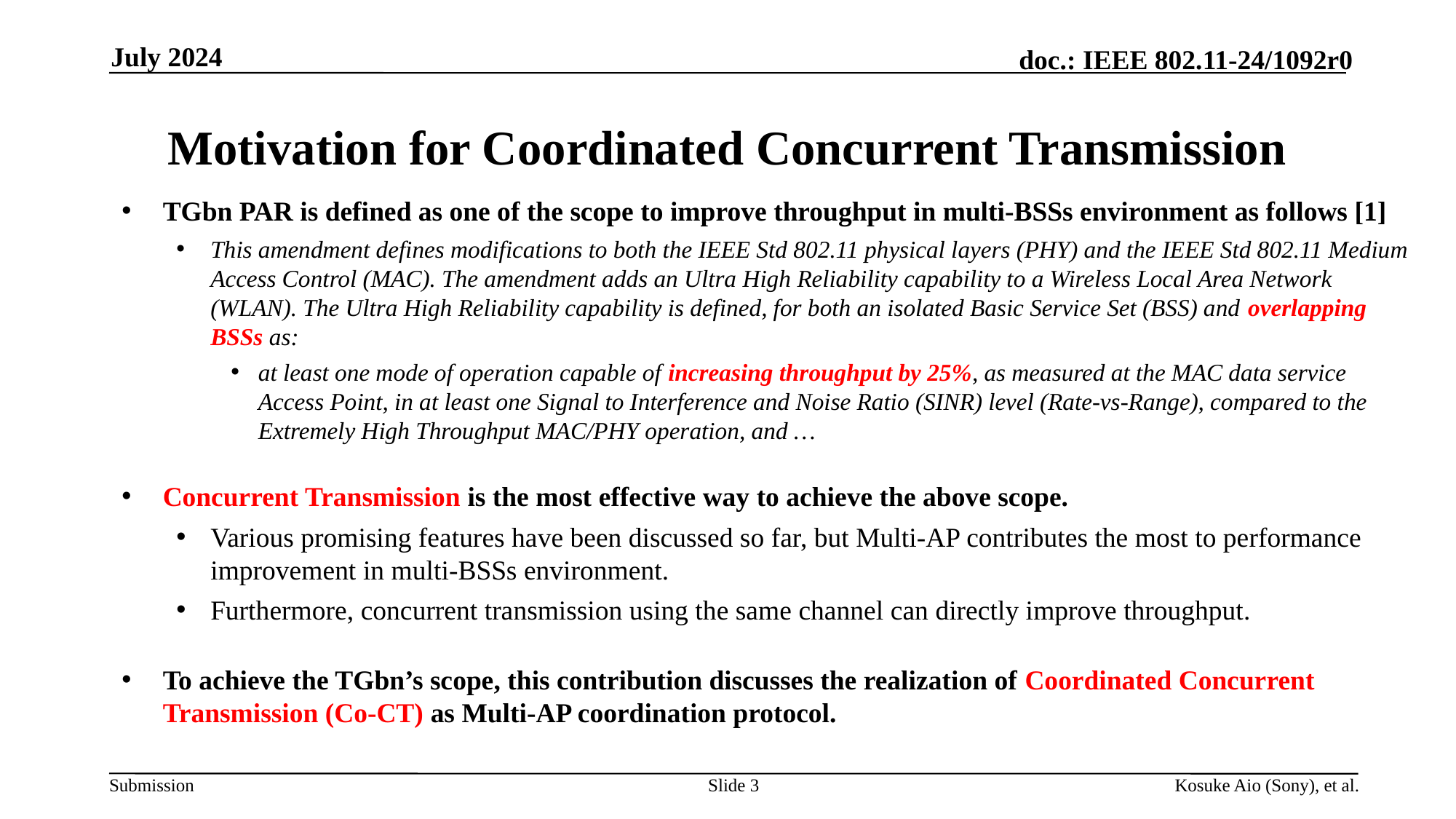

July 2024
# Motivation for Coordinated Concurrent Transmission
TGbn PAR is defined as one of the scope to improve throughput in multi-BSSs environment as follows [1]
This amendment defines modifications to both the IEEE Std 802.11 physical layers (PHY) and the IEEE Std 802.11 Medium Access Control (MAC). The amendment adds an Ultra High Reliability capability to a Wireless Local Area Network (WLAN). The Ultra High Reliability capability is defined, for both an isolated Basic Service Set (BSS) and overlapping BSSs as:
at least one mode of operation capable of increasing throughput by 25%, as measured at the MAC data service Access Point, in at least one Signal to Interference and Noise Ratio (SINR) level (Rate-vs-Range), compared to the Extremely High Throughput MAC/PHY operation, and …

Concurrent Transmission is the most effective way to achieve the above scope.
Various promising features have been discussed so far, but Multi-AP contributes the most to performance improvement in multi-BSSs environment.
Furthermore, concurrent transmission using the same channel can directly improve throughput.

To achieve the TGbn’s scope, this contribution discusses the realization of Coordinated Concurrent Transmission (Co-CT) as Multi-AP coordination protocol.
Slide 3
Kosuke Aio (Sony), et al.